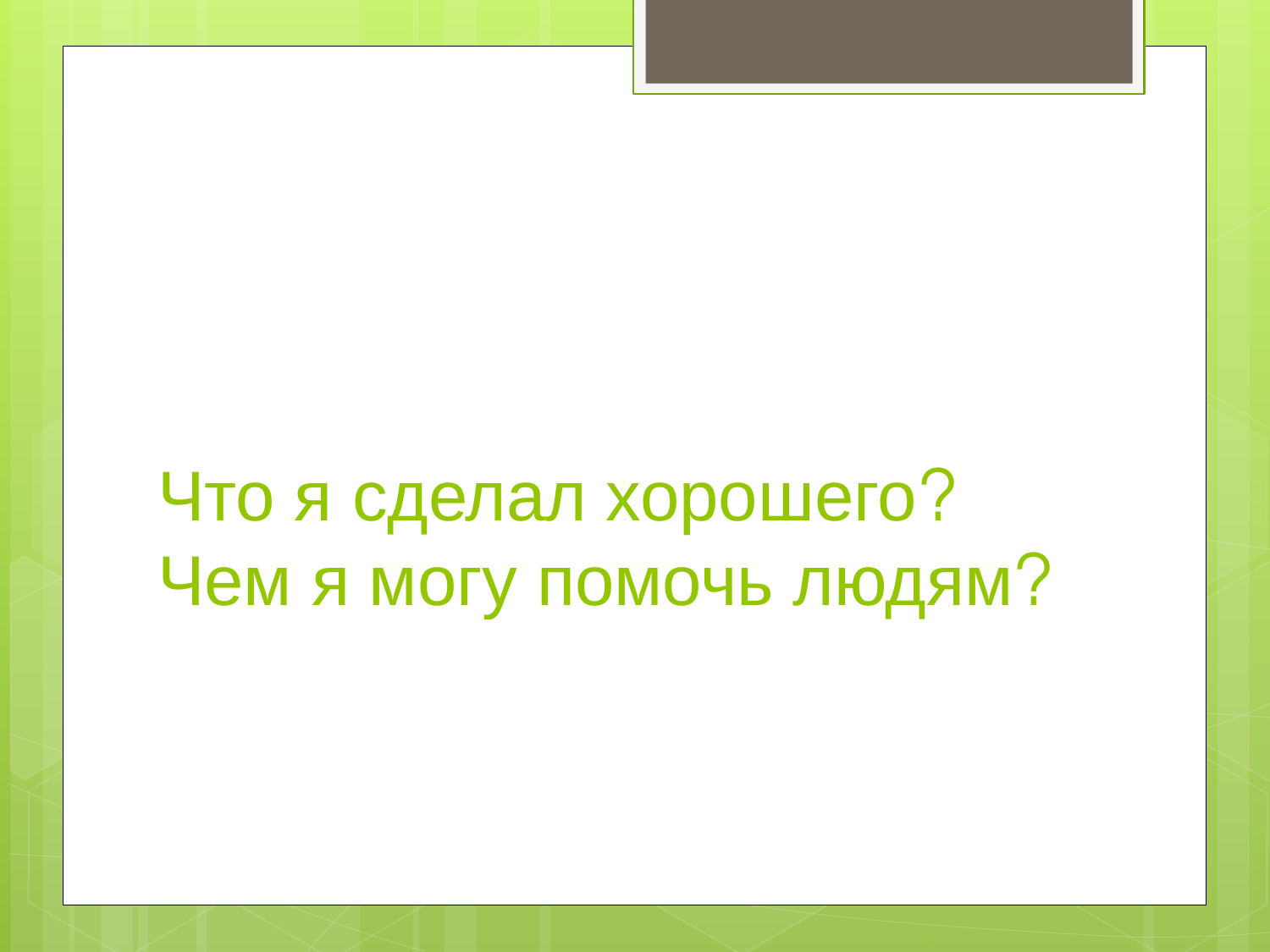

# Что я сделал хорошего? Чем я могу помочь людям?